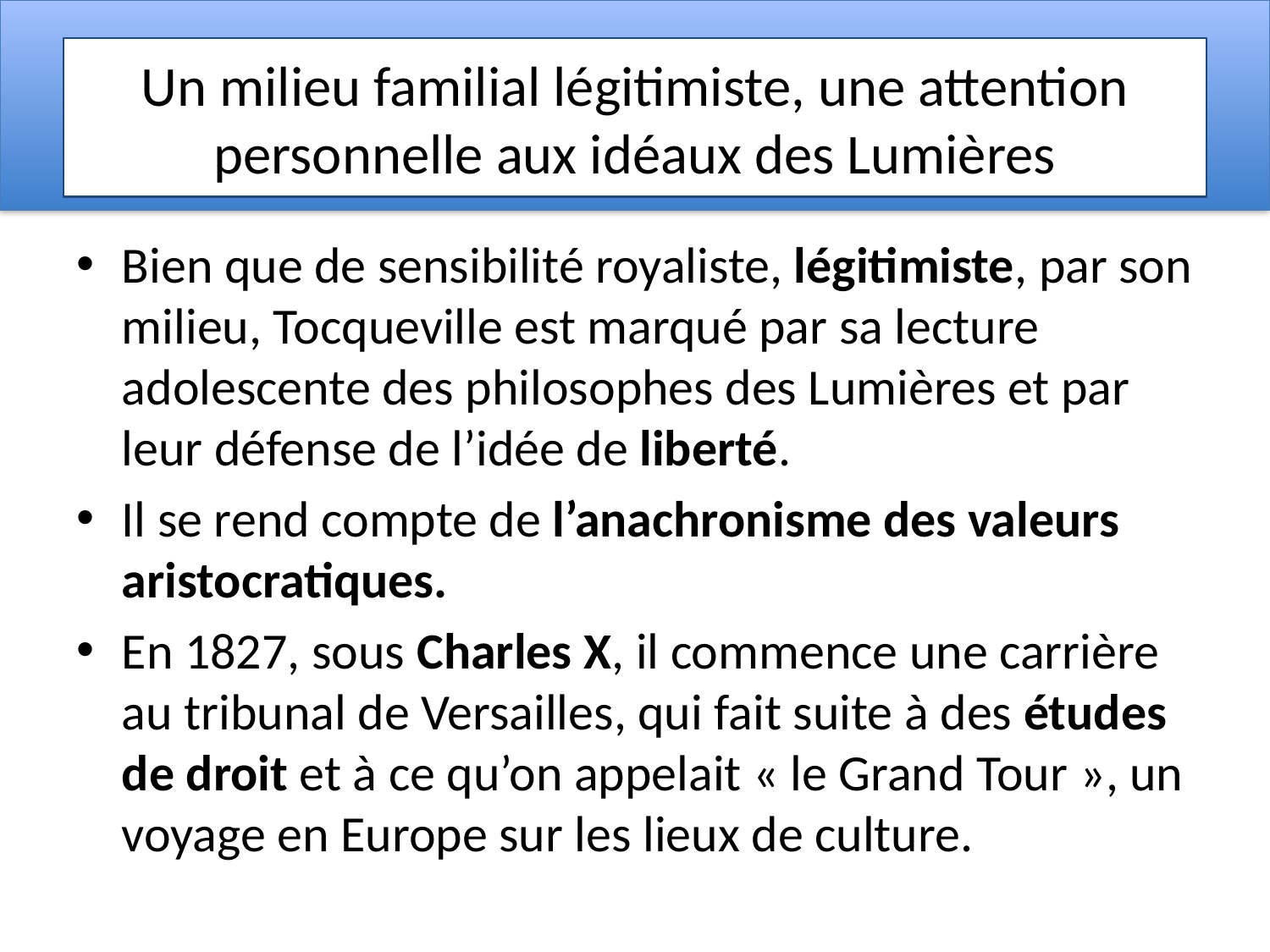

# Un milieu familial légitimiste, une attention personnelle aux idéaux des Lumières
Bien que de sensibilité royaliste, légitimiste, par son milieu, Tocqueville est marqué par sa lecture adolescente des philosophes des Lumières et par leur défense de l’idée de liberté.
Il se rend compte de l’anachronisme des valeurs aristocratiques.
En 1827, sous Charles X, il commence une carrière au tribunal de Versailles, qui fait suite à des études de droit et à ce qu’on appelait « le Grand Tour », un voyage en Europe sur les lieux de culture.